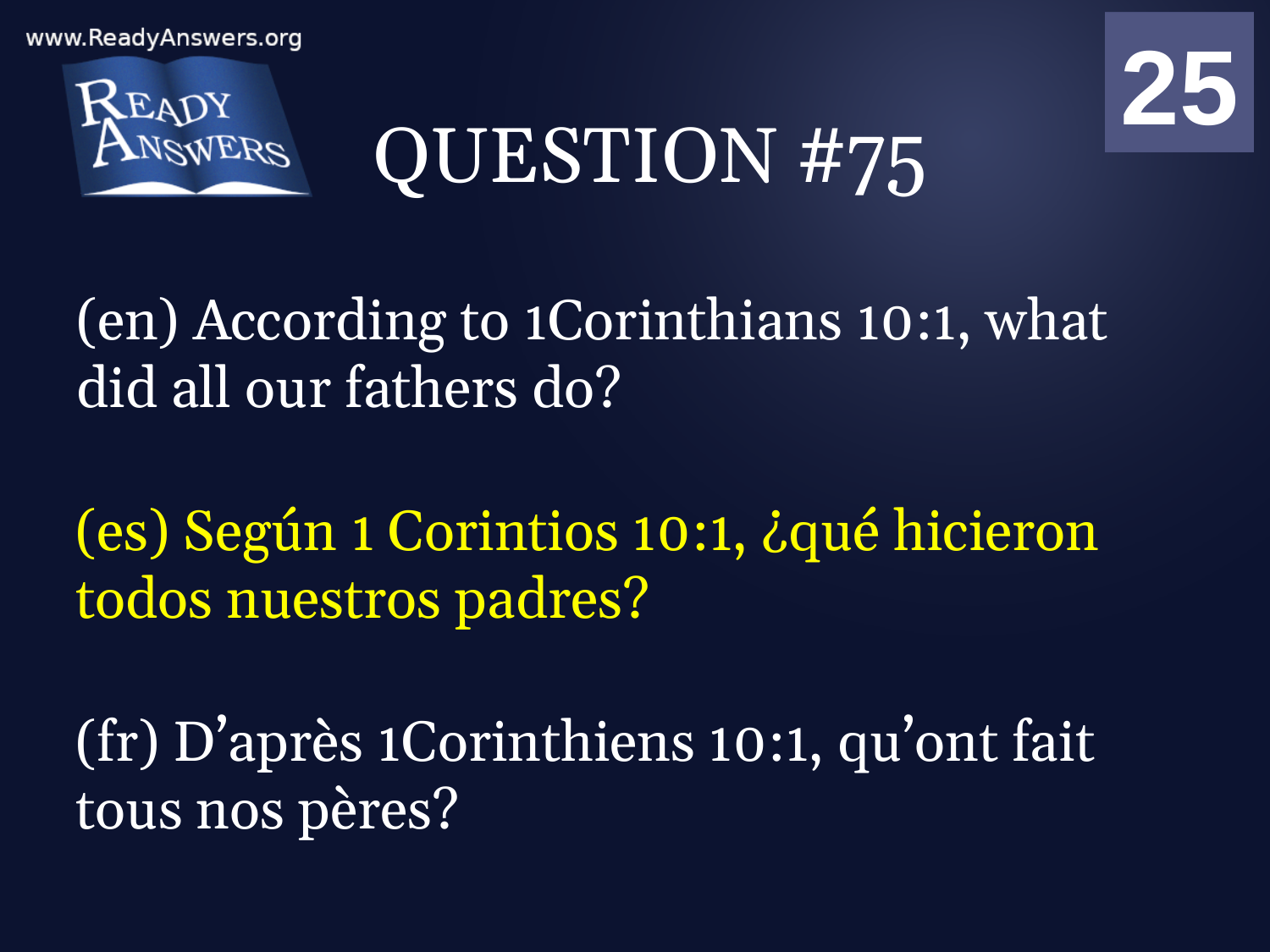

01
02
03
04
05
06
07
08
09
10
11
12
13
14
15
16
17
18
19
20
21
22
23
24
25
00
# QUESTION #75
(en) According to 1Corinthians 10:1, what did all our fathers do?
(es) Según 1 Corintios 10:1, ¿qué hicieron todos nuestros padres?
(fr) D’après 1Corinthiens 10:1, qu’ont fait tous nos pères?